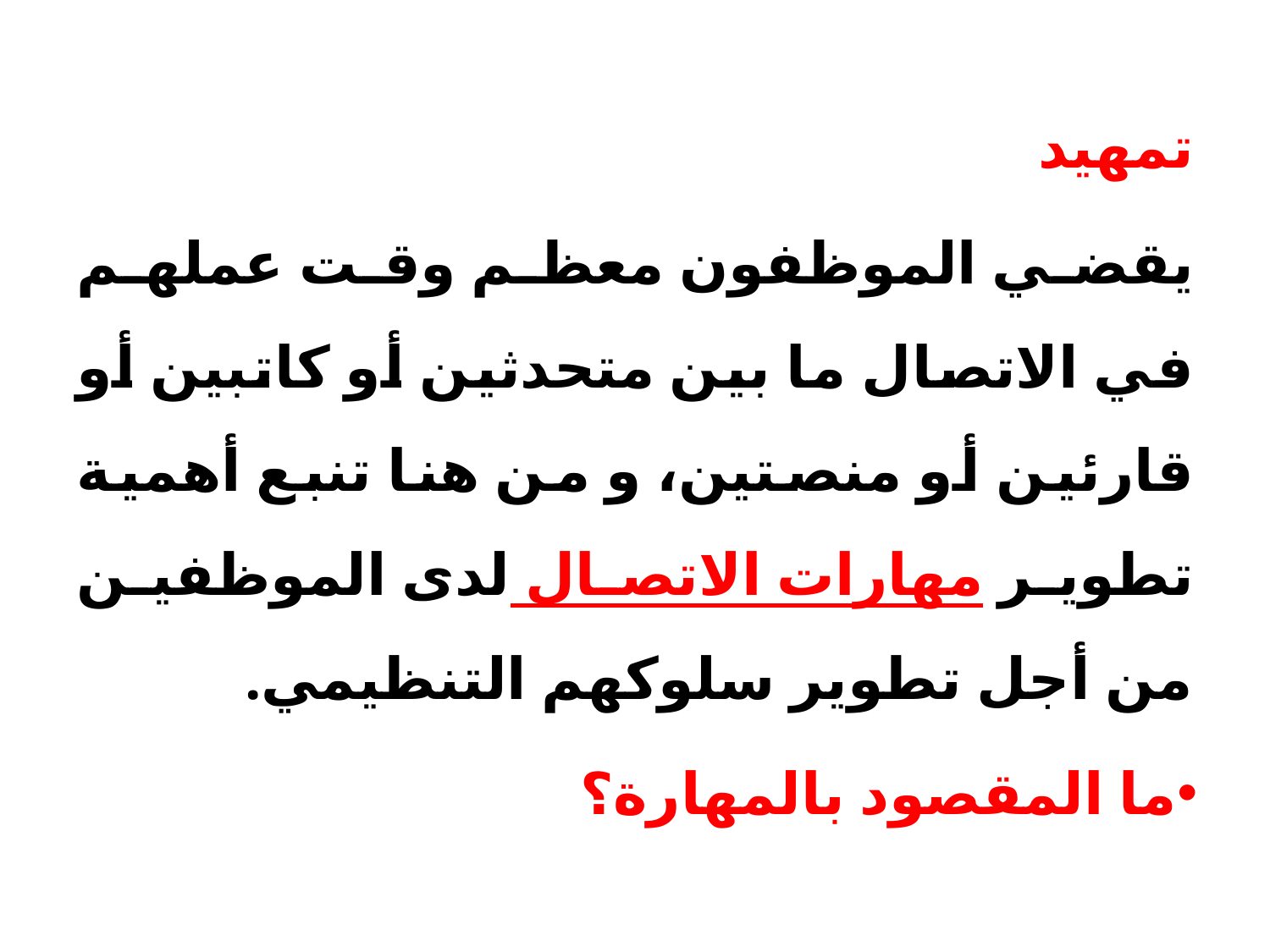

تمهيد
يقضي الموظفون معظم وقت عملهم في الاتصال ما بين متحدثين أو كاتبين أو قارئين أو منصتين، و من هنا تنبع أهمية تطوير مهارات الاتصال لدى الموظفين من أجل تطوير سلوكهم التنظيمي.
ما المقصود بالمهارة؟